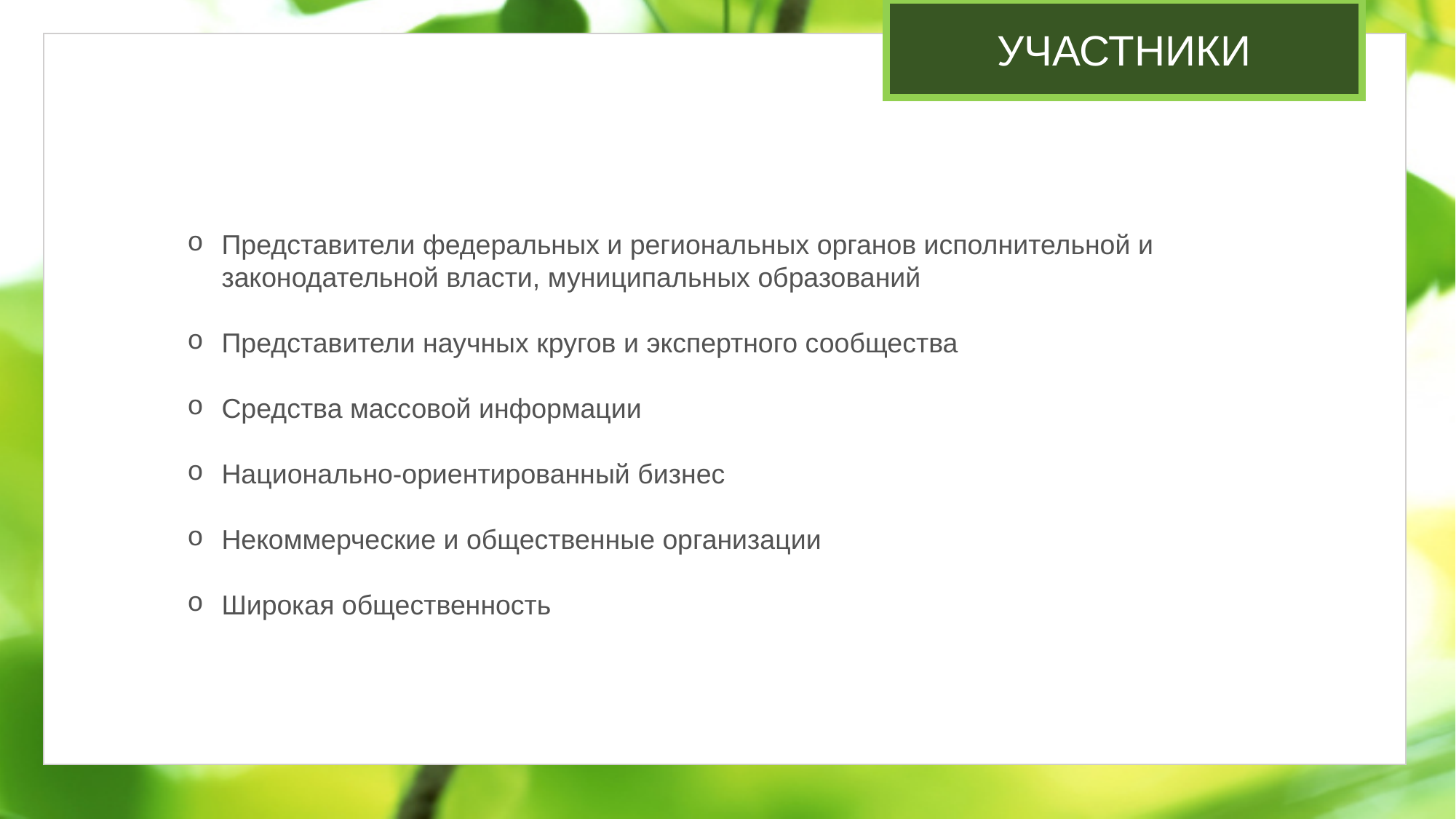

УЧАСТНИКИ
среды «Природа»
Представители федеральных и региональных органов исполнительной и законодательной власти, муниципальных образований

Представители научных кругов и экспертного сообщества

Средства массовой информации

Национально-ориентированный бизнес

Некоммерческие и общественные организации

Широкая общественность